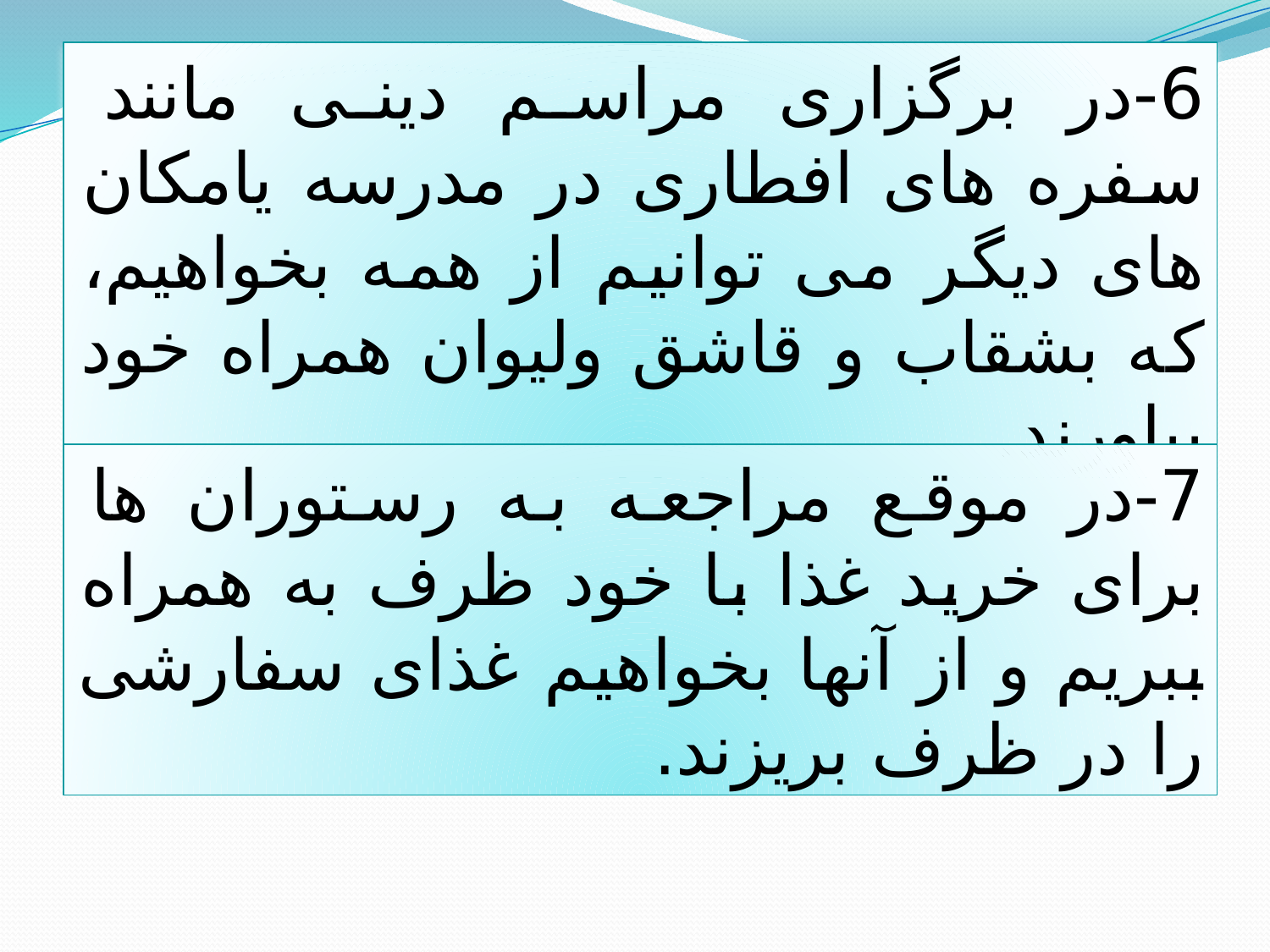

6-در برگزاری مراسم دینی مانند سفره های افطاری در مدرسه یامکان های دیگر می توانیم از همه بخواهیم، که بشقاب و قاشق ولیوان همراه خود بیاورند.
7-در موقع مراجعه به رستوران ها برای خرید غذا با خود ظرف به همراه ببریم و از آنها بخواهیم غذای سفارشی را در ظرف بریزند.